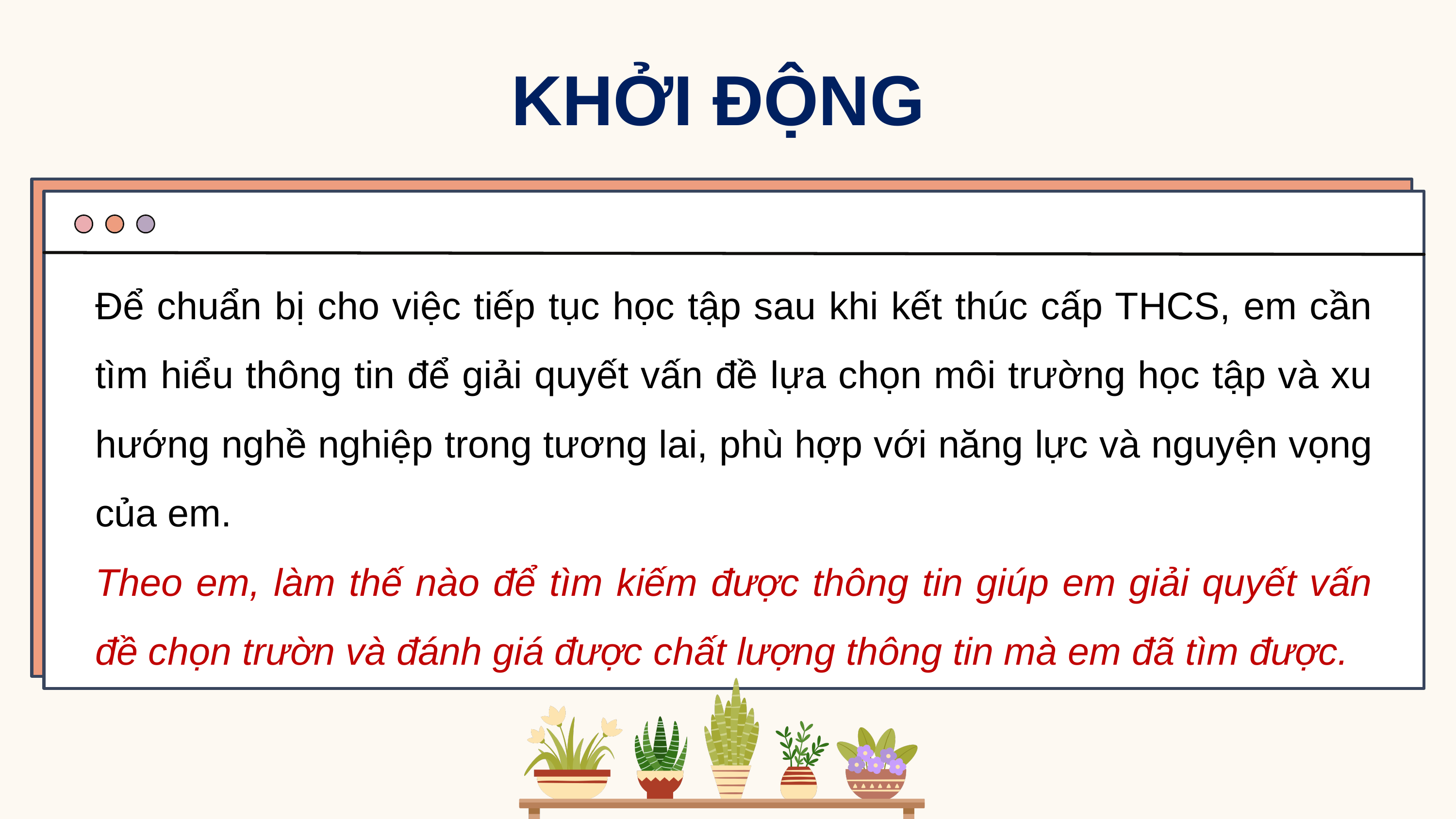

KHỞI ĐỘNG

Để chuẩn bị cho việc tiếp tục học tập sau khi kết thúc cấp THCS, em cần tìm hiểu thông tin để giải quyết vấn đề lựa chọn môi trường học tập và xu hướng nghề nghiệp trong tương lai, phù hợp với năng lực và nguyện vọng của em.
Theo em, làm thế nào để tìm kiếm được thông tin giúp em giải quyết vấn đề chọn trườn và đánh giá được chất lượng thông tin mà em đã tìm được.